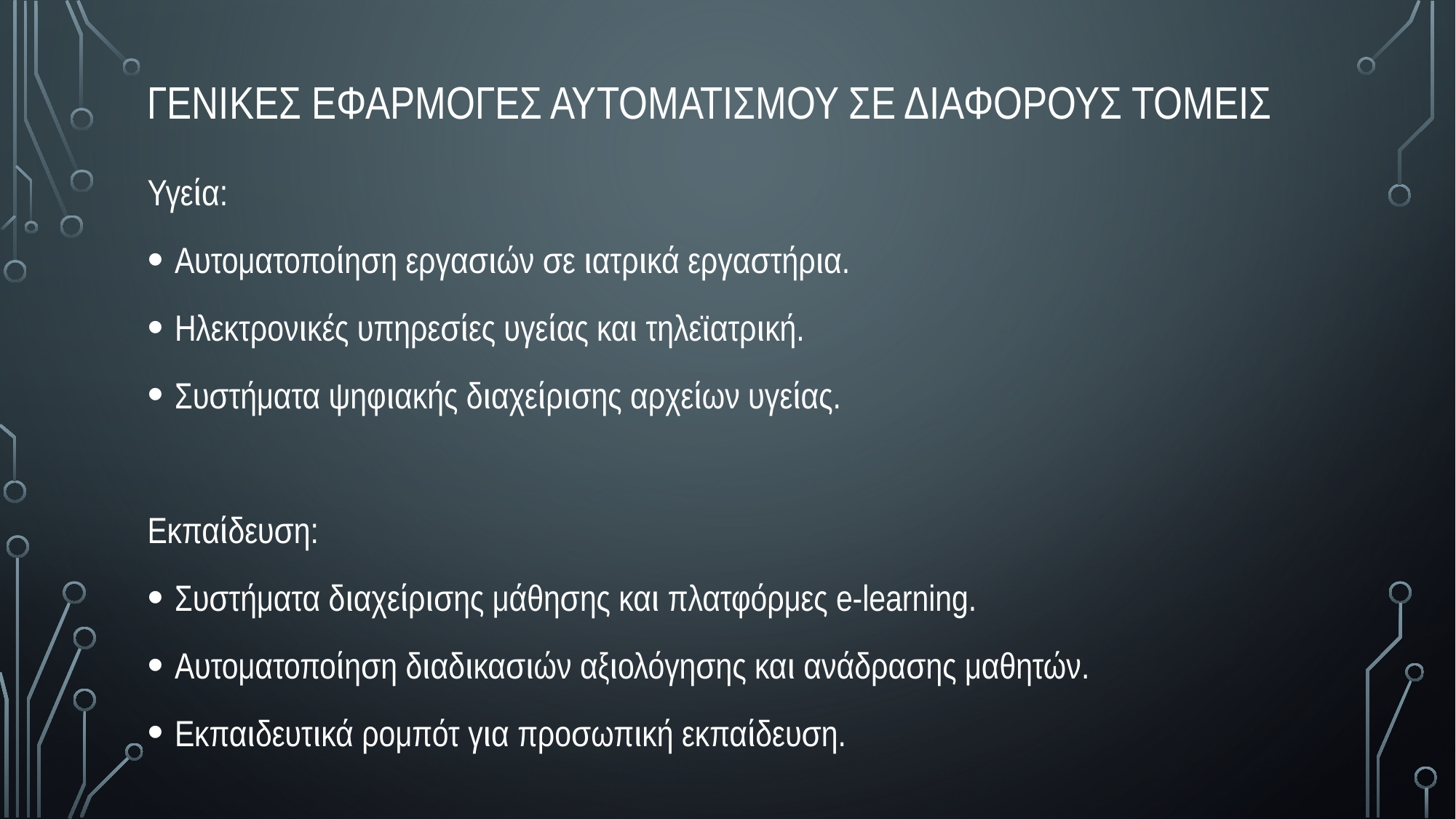

# γενικες εφαρμογες αυτοματισμου σε διαφορους τομεις
Υγεία:
Αυτοματοποίηση εργασιών σε ιατρικά εργαστήρια.
Ηλεκτρονικές υπηρεσίες υγείας και τηλεϊατρική.
Συστήματα ψηφιακής διαχείρισης αρχείων υγείας.

Εκπαίδευση:
Συστήματα διαχείρισης μάθησης και πλατφόρμες e-learning.
Αυτοματοποίηση διαδικασιών αξιολόγησης και ανάδρασης μαθητών.
Εκπαιδευτικά ρομπότ για προσωπική εκπαίδευση.